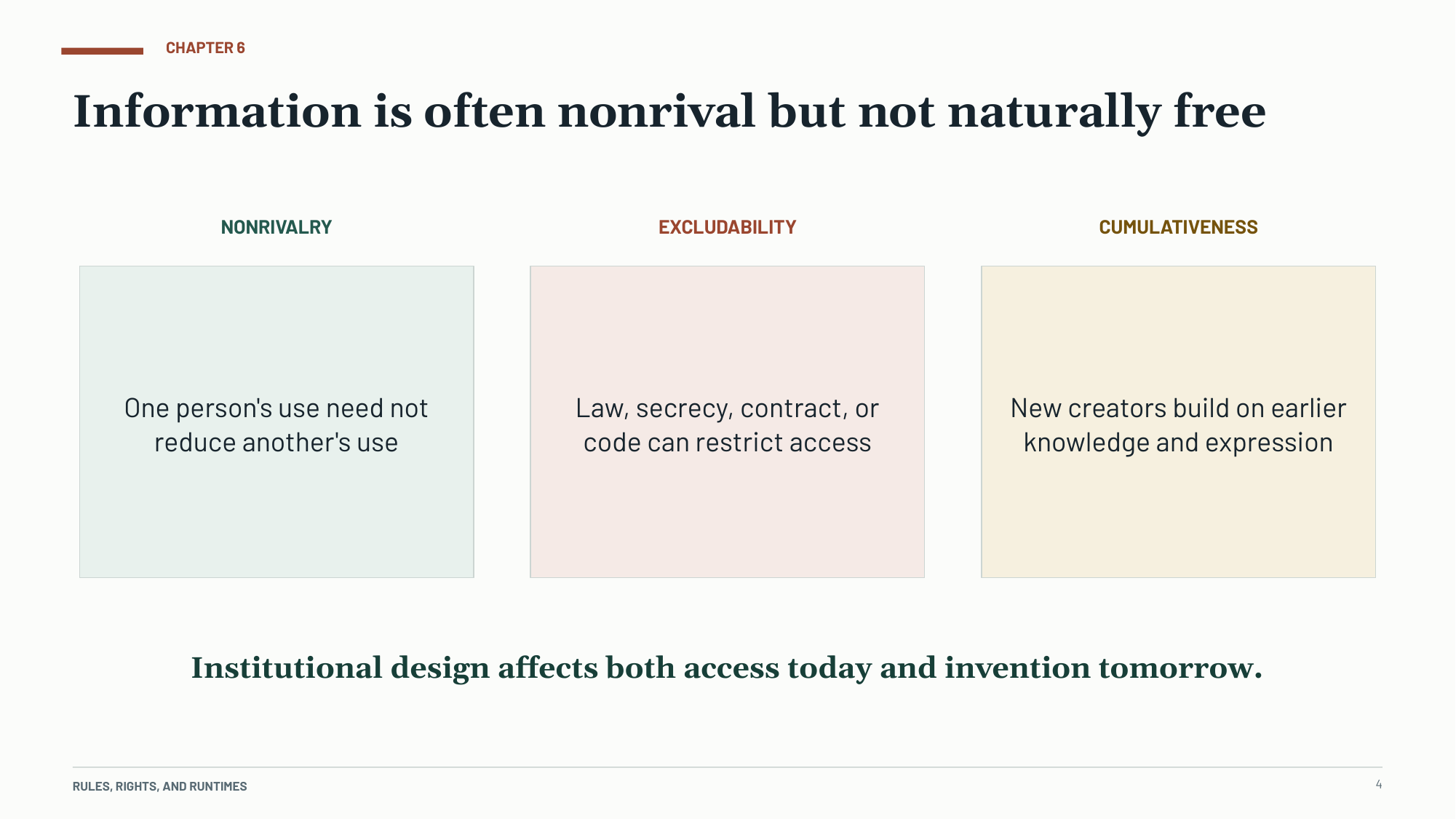

CHAPTER 6

Information is often nonrival but not naturally free
NONRIVALRY
EXCLUDABILITY
CUMULATIVENESS

One person's use need not reduce another's use
Law, secrecy, contract, or code can restrict access
New creators build on earlier knowledge and expression
Institutional design affects both access today and invention tomorrow.

4
RULES, RIGHTS, AND RUNTIMES